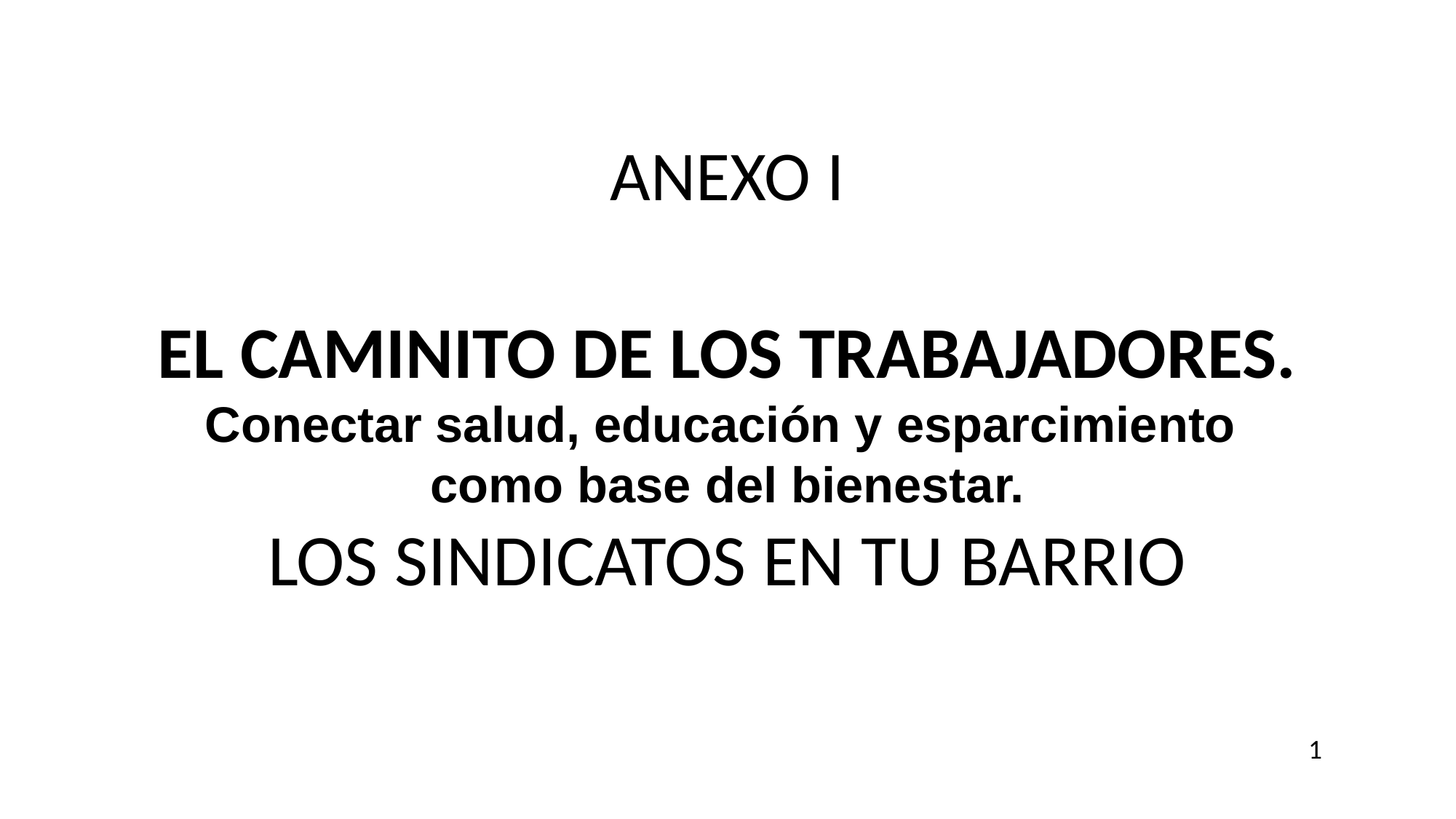

# ANEXO I
EL CAMINITO DE LOS TRABAJADORES.
Conectar salud, educación y esparcimiento
como base del bienestar.
LOS SINDICATOS EN TU BARRIO
1